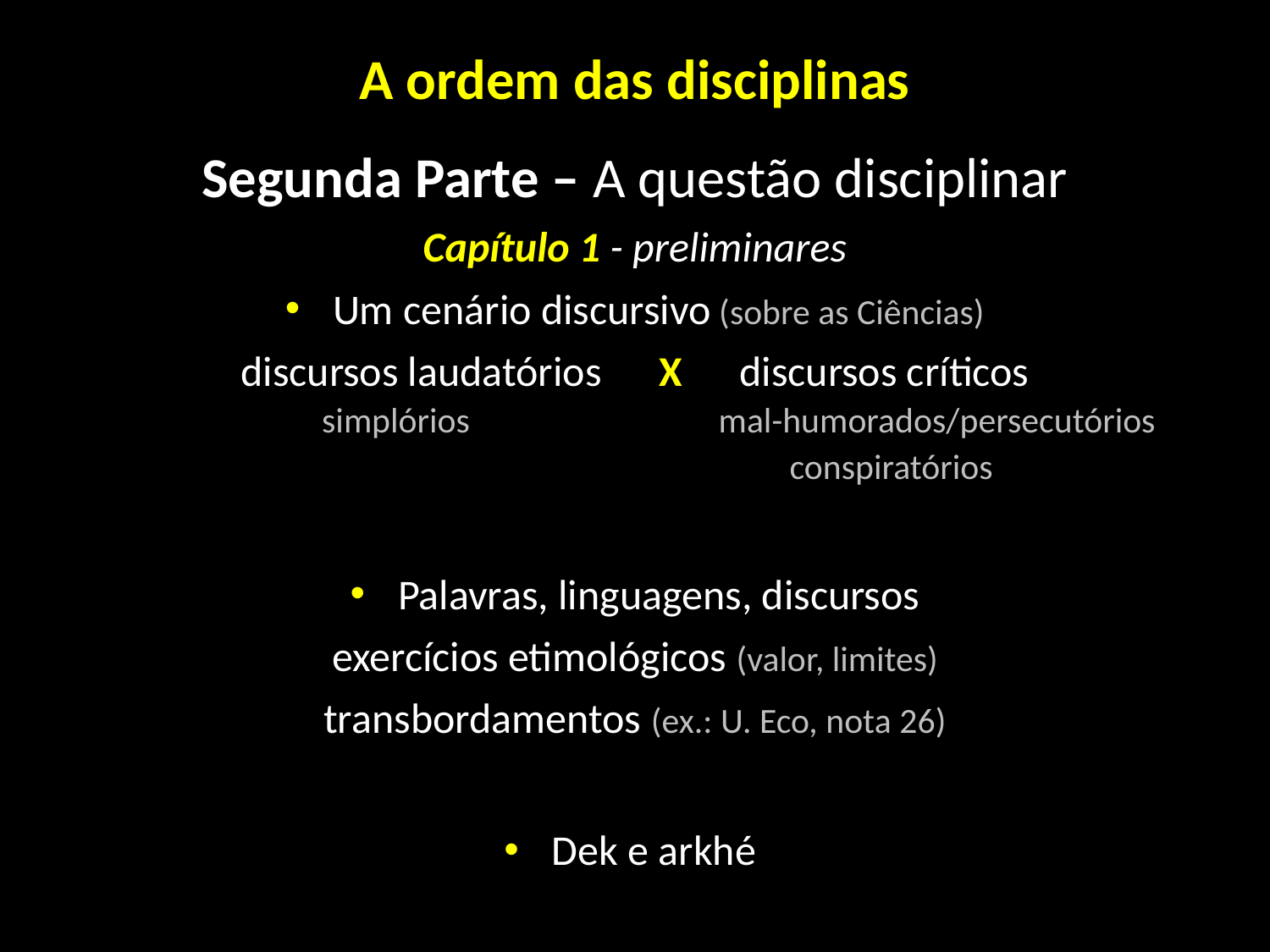

A ordem das disciplinas

Segunda Parte – A questão disciplinar
Capítulo 1 - preliminares
Um cenário discursivo (sobre as Ciências)
discursos laudatórios      X      discursos críticos
		     simplórios                               mal-humorados/persecutórios
						conspiratórios

Palavras, linguagens, discursos
exercícios etimológicos (valor, limites)
transbordamentos (ex.: U. Eco, nota 26)

Dek e arkhé